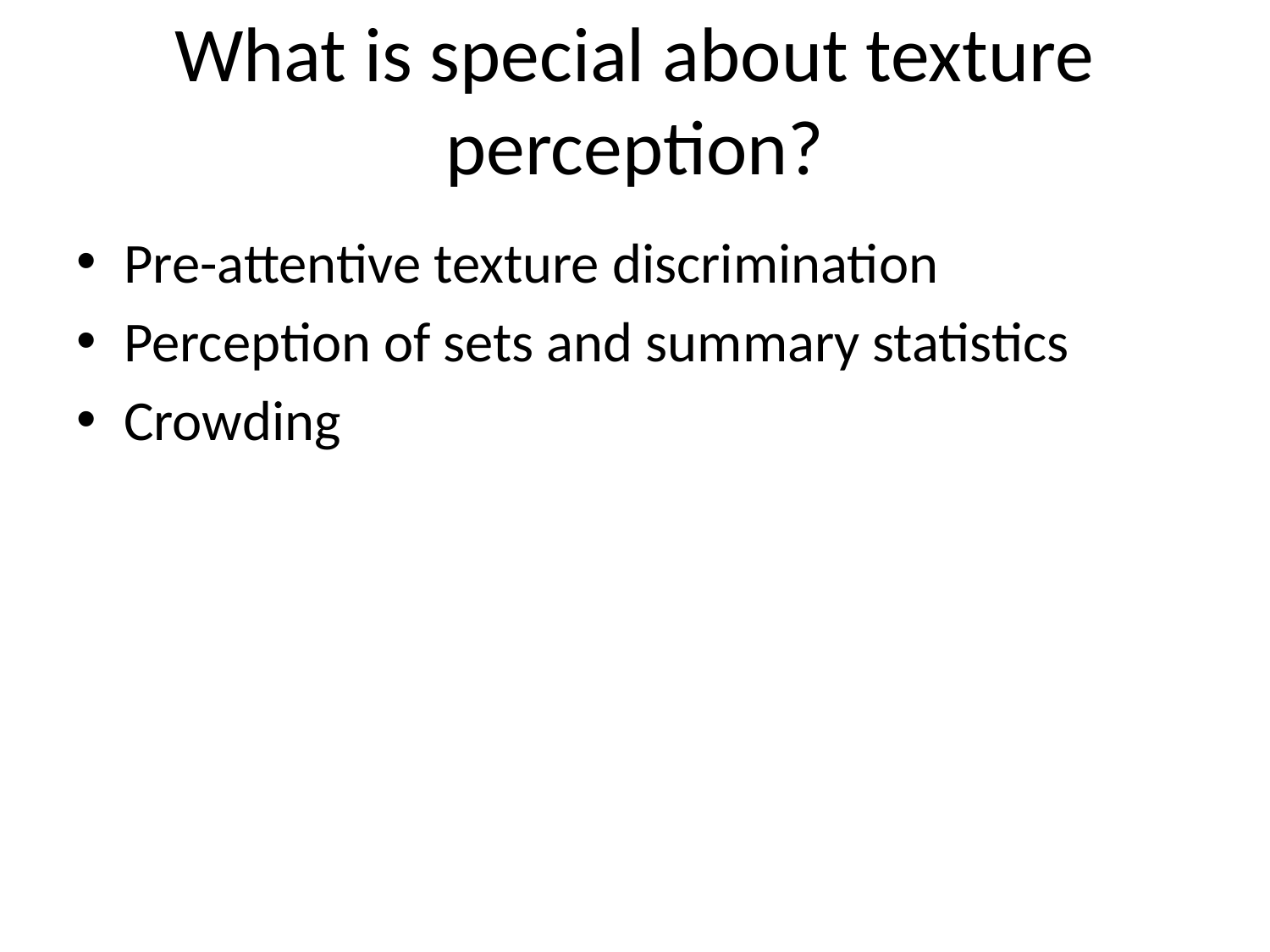

# What is special about texture perception?
Pre-attentive texture discrimination
Perception of sets and summary statistics
Crowding